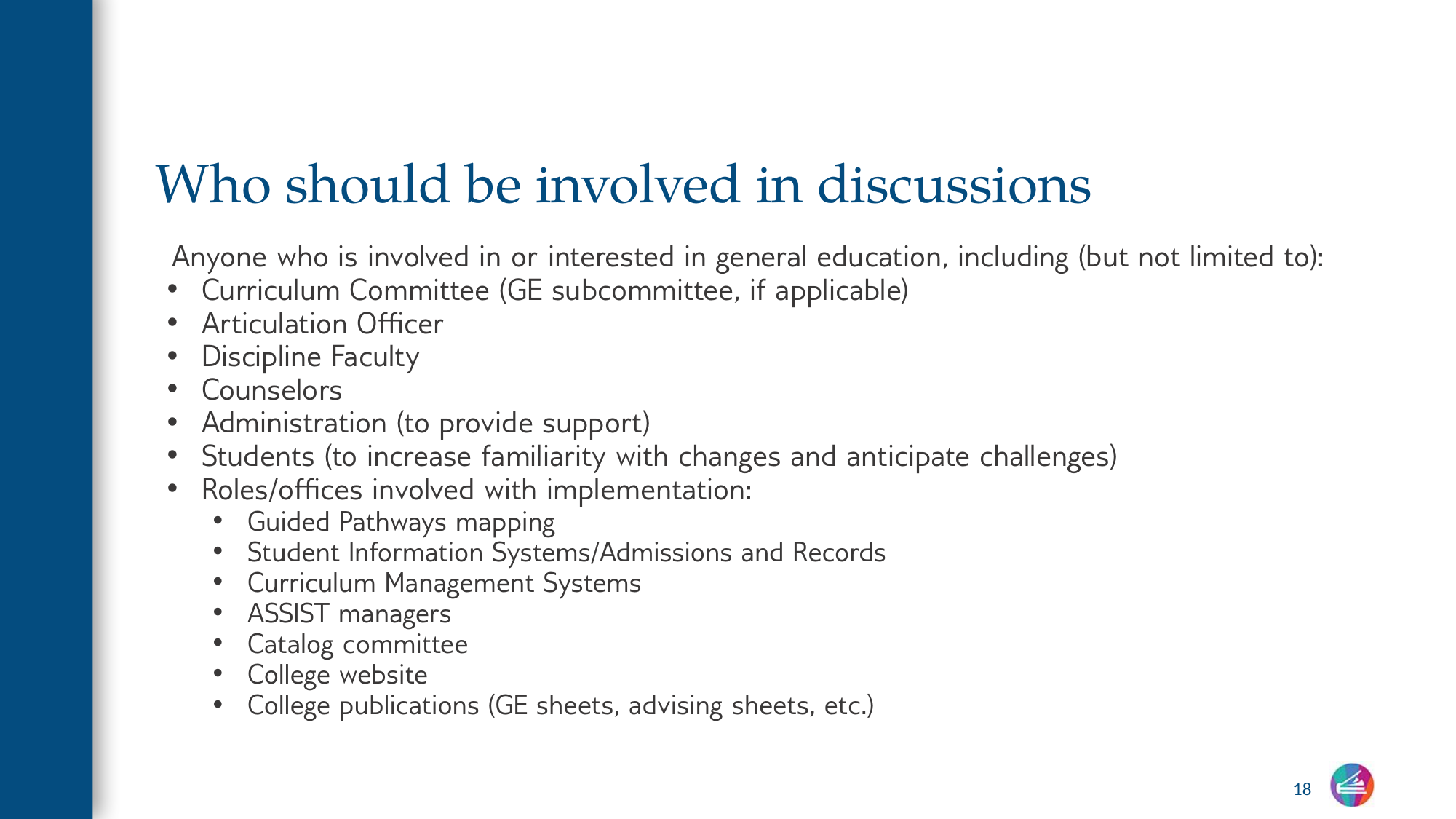

# Who should be involved in discussions
Anyone who is involved in or interested in general education, including (but not limited to):
Curriculum Committee (GE subcommittee, if applicable)
Articulation Officer
Discipline Faculty
Counselors
Administration (to provide support)
Students (to increase familiarity with changes and anticipate challenges)
Roles/offices involved with implementation:
Guided Pathways mapping
Student Information Systems/Admissions and Records
Curriculum Management Systems
ASSIST managers
Catalog committee
College website
College publications (GE sheets, advising sheets, etc.)
18